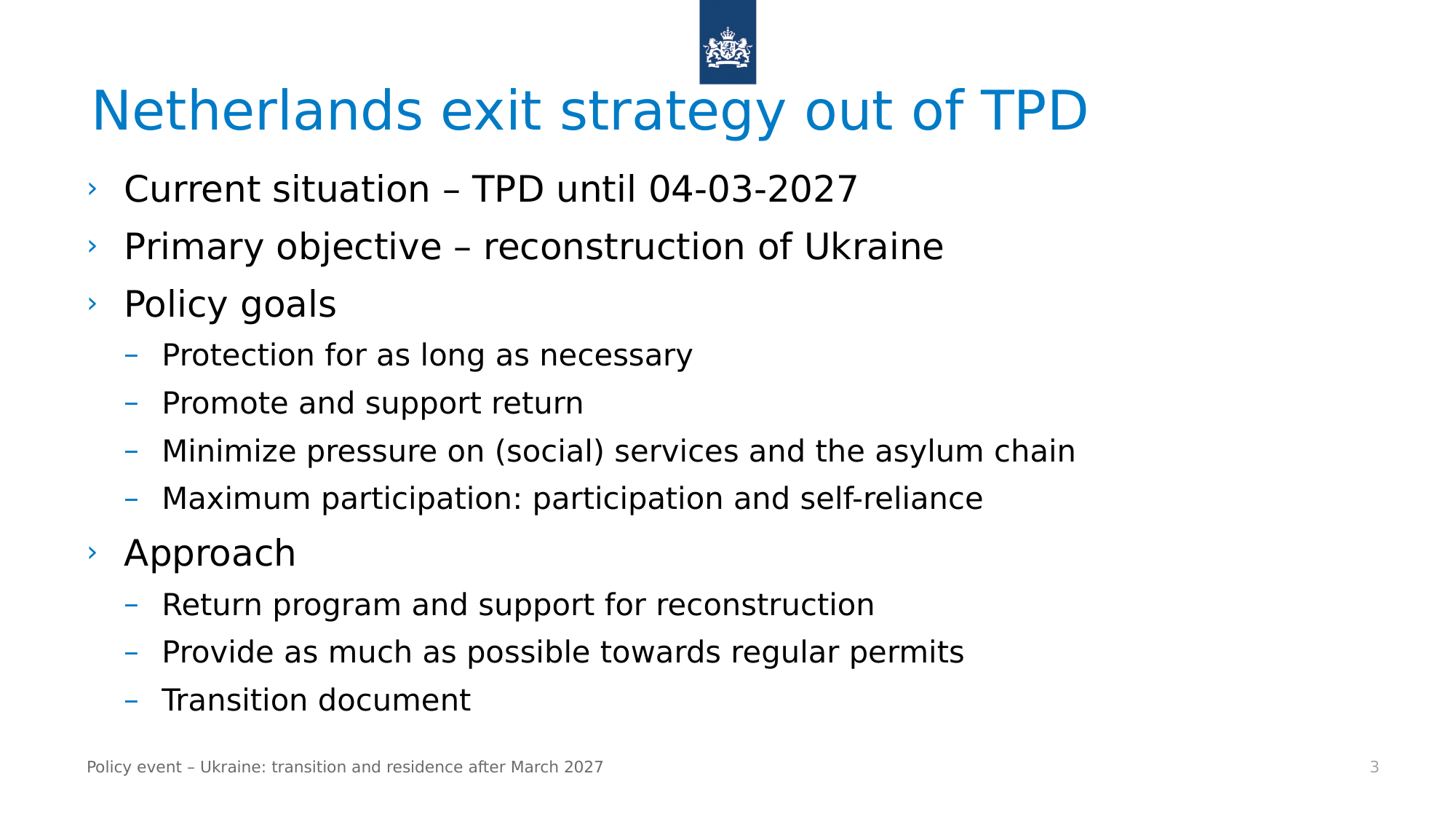

# Netherlands exit strategy out of TPD
Current situation – TPD until 04-03-2027
Primary objective – reconstruction of Ukraine
Policy goals
Protection for as long as necessary
Promote and support return
Minimize pressure on (social) services and the asylum chain
Maximum participation: participation and self-reliance
Approach
Return program and support for reconstruction
Provide as much as possible towards regular permits
Transition document

Policy event – Ukraine: transition and residence after March 2027
3